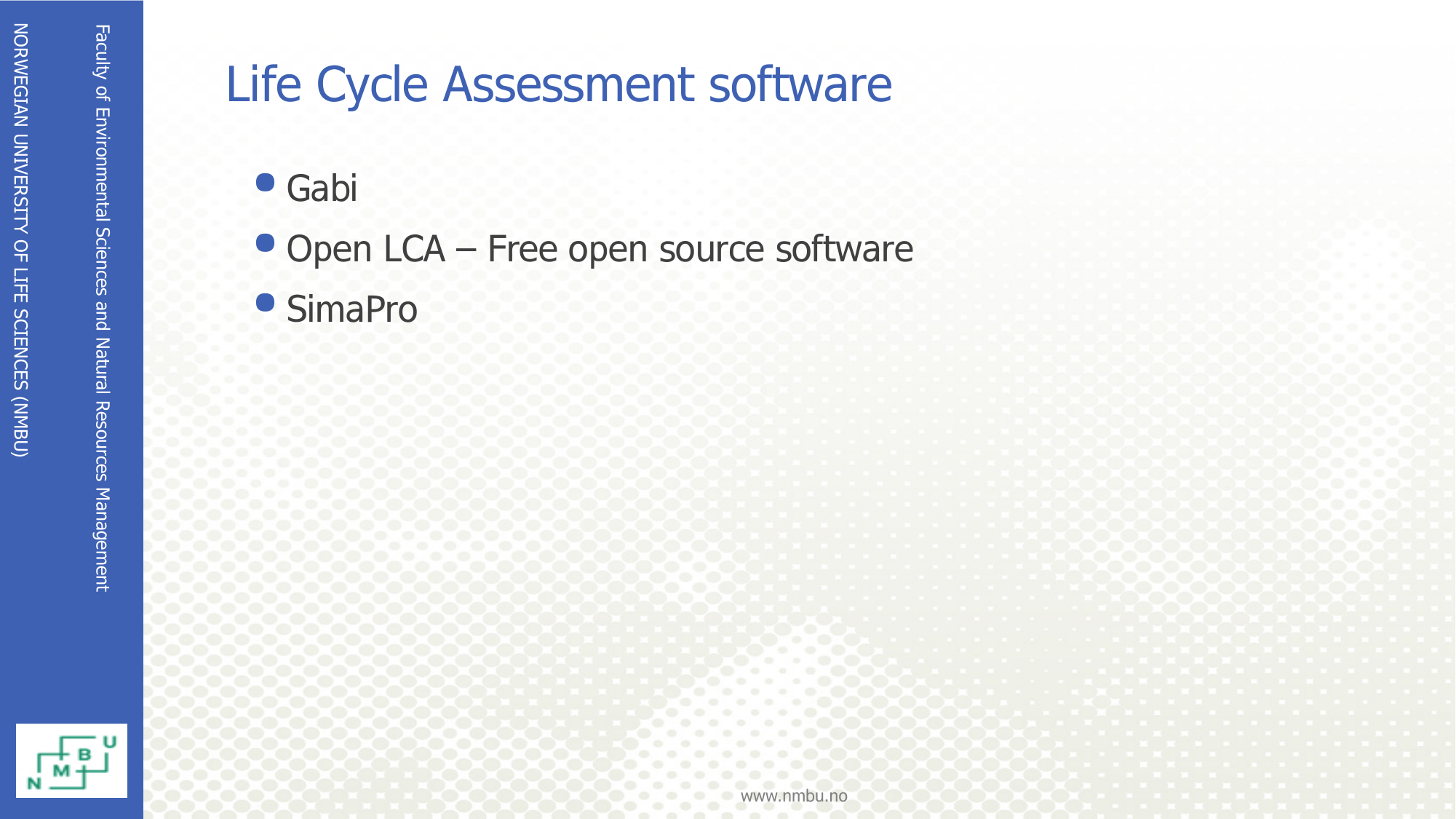

Life Cycle Assessment software
Gabi
Open LCA – Free open source software
SimaPro

Faculty of Environmental Sciences and Natural Resources Management